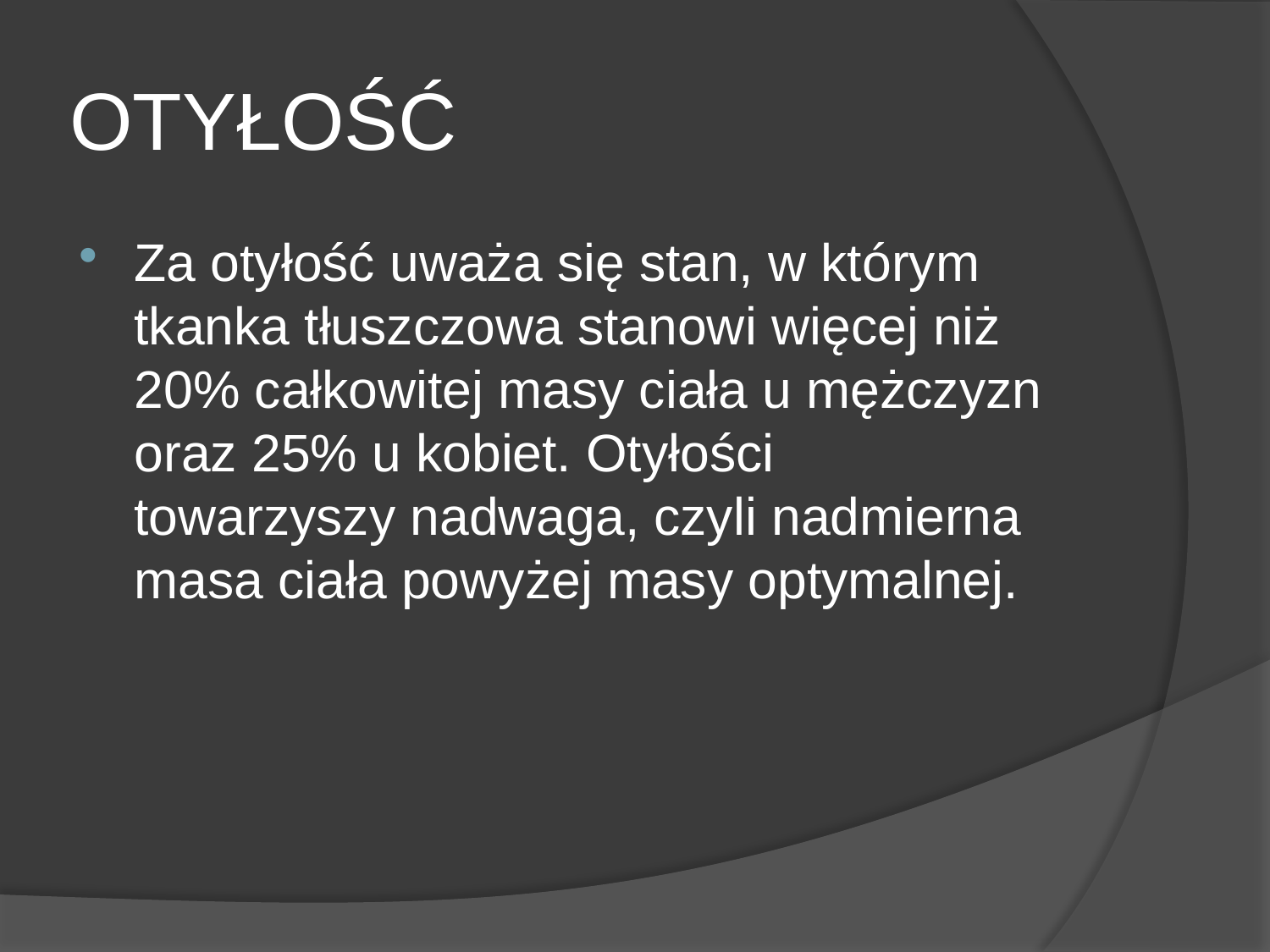

# OTYŁOŚĆ
Za otyłość uważa się stan, w którym tkanka tłuszczowa stanowi więcej niż 20% całkowitej masy ciała u mężczyzn oraz 25% u kobiet. Otyłości towarzyszy nadwaga, czyli nadmierna masa ciała powyżej masy optymalnej.